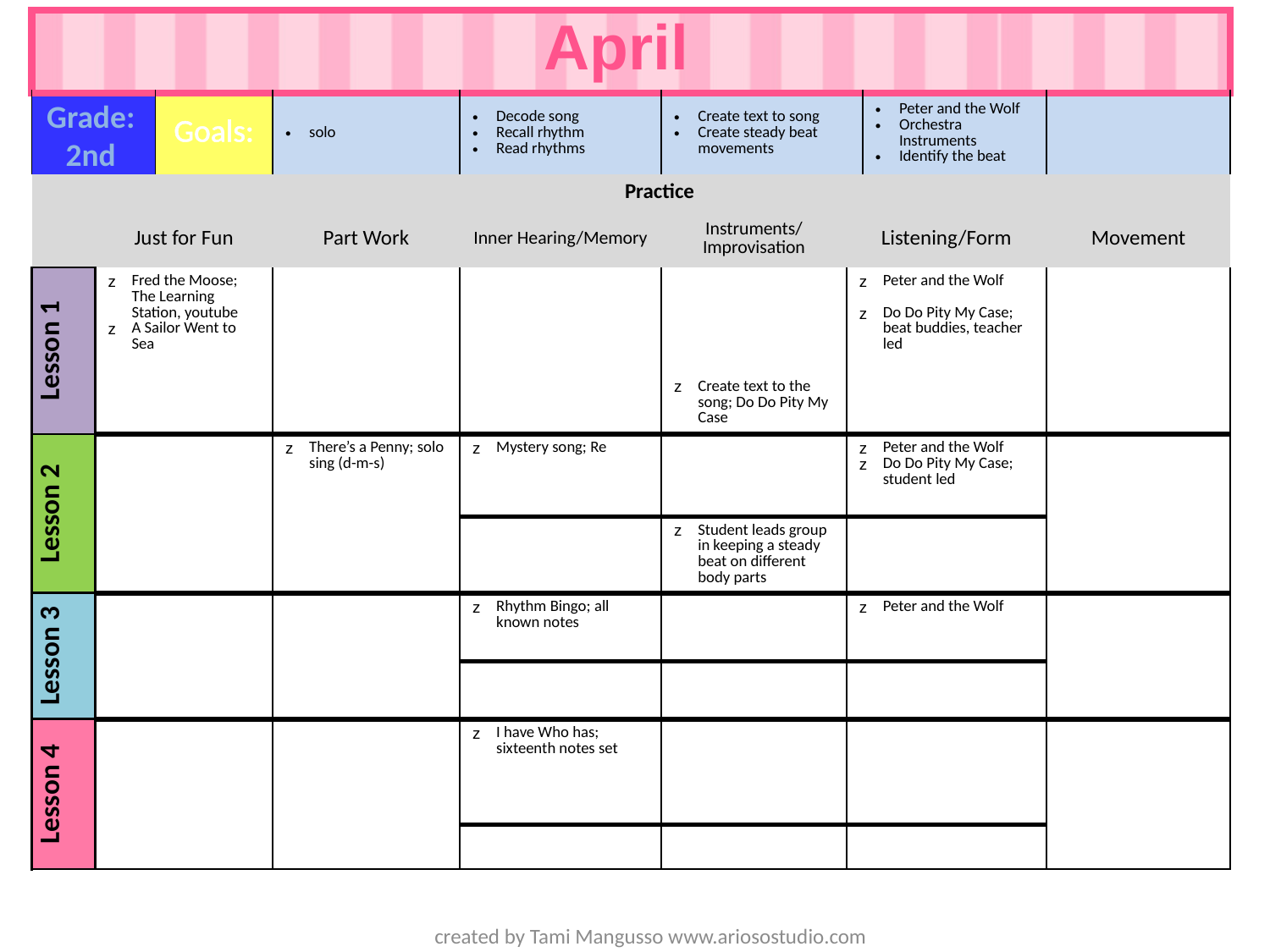

April
|  |  |  |  |  |  |  |  |  |
| --- | --- | --- | --- | --- | --- | --- | --- | --- |
|  |  | Goals: | solo | Decode song Recall rhythm Read rhythms | Create text to song Create steady beat movements |  | Peter and the Wolf Orchestra Instruments Identify the beat |  |
|  |  |  | Practice |  |  |  |  |  |
|  | Just for Fun |  | Part Work | Inner Hearing/Memory | Instruments/ Improvisation | Listening/Form |  | Movement |
| Lesson 1 | Fred the Moose; The Learning Station, youtube A Sailor Went to Sea |  |  |  |  | Peter and the Wolf Do Do Pity My Case; beat buddies, teacher led |  |  |
|  |  |  |  |  | Create text to the song; Do Do Pity My Case |  |  |  |
| Lesson 2 |  |  | There’s a Penny; solo sing (d-m-s) | Mystery song; Re |  | Peter and the Wolf Do Do Pity My Case; student led |  |  |
|  |  |  |  |  | Student leads group in keeping a steady beat on different body parts |  |  |  |
| Lesson 3 |  |  |  | Rhythm Bingo; all known notes |  | Peter and the Wolf |  |  |
|  |  |  |  |  |  |  |  |  |
| Lesson 4 |  |  |  | I have Who has; sixteenth notes set |  |  |  |  |
|  |  |  |  |  |  |  |  |  |
Grade:
2nd
created by Tami Mangusso www.ariosostudio.com